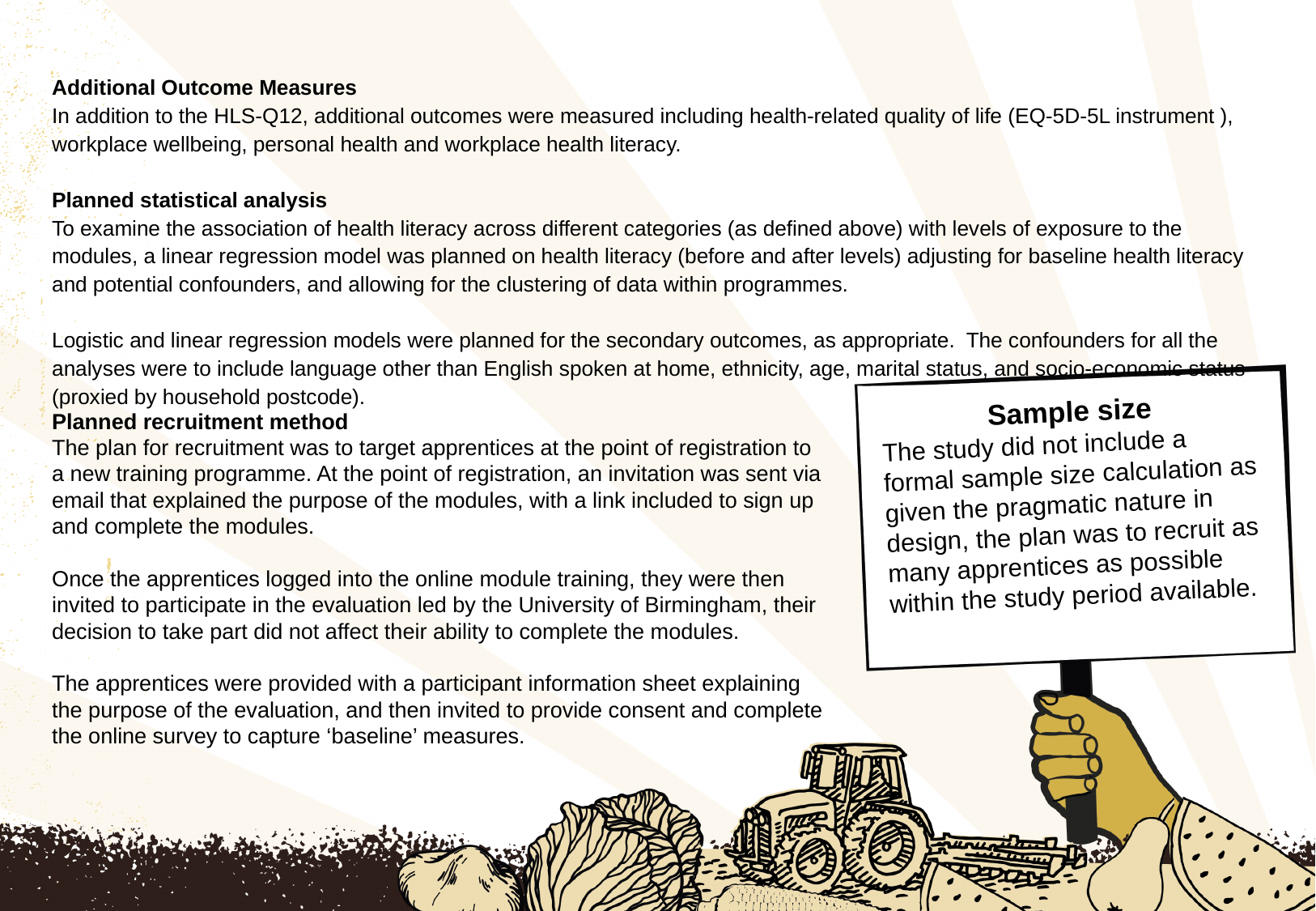

# Planned Statistical Analysis and Recruitment Method
Additional Outcome Measures
In addition to the HLS-Q12, additional outcomes were measured including health-related quality of life (EQ-5D-5L instrument ), workplace wellbeing, personal health and workplace health literacy.

Planned statistical analysis
To examine the association of health literacy across different categories (as defined above) with levels of exposure to the modules, a linear regression model was planned on health literacy (before and after levels) adjusting for baseline health literacy and potential confounders, and allowing for the clustering of data within programmes.

Logistic and linear regression models were planned for the secondary outcomes, as appropriate.  The confounders for all the analyses were to include language other than English spoken at home, ethnicity, age, marital status, and socio-economic status (proxied by household postcode).
Sample size
The study did not include a formal sample size calculation as given the pragmatic nature in design, the plan was to recruit as many apprentices as possible within the study period available.
Planned recruitment method
The plan for recruitment was to target apprentices at the point of registration to a new training programme. At the point of registration, an invitation was sent via email that explained the purpose of the modules, with a link included to sign up and complete the modules.

Once the apprentices logged into the online module training, they were then invited to participate in the evaluation led by the University of Birmingham, their decision to take part did not affect their ability to complete the modules.

The apprentices were provided with a participant information sheet explaining the purpose of the evaluation, and then invited to provide consent and complete the online survey to capture ‘baseline’ measures.